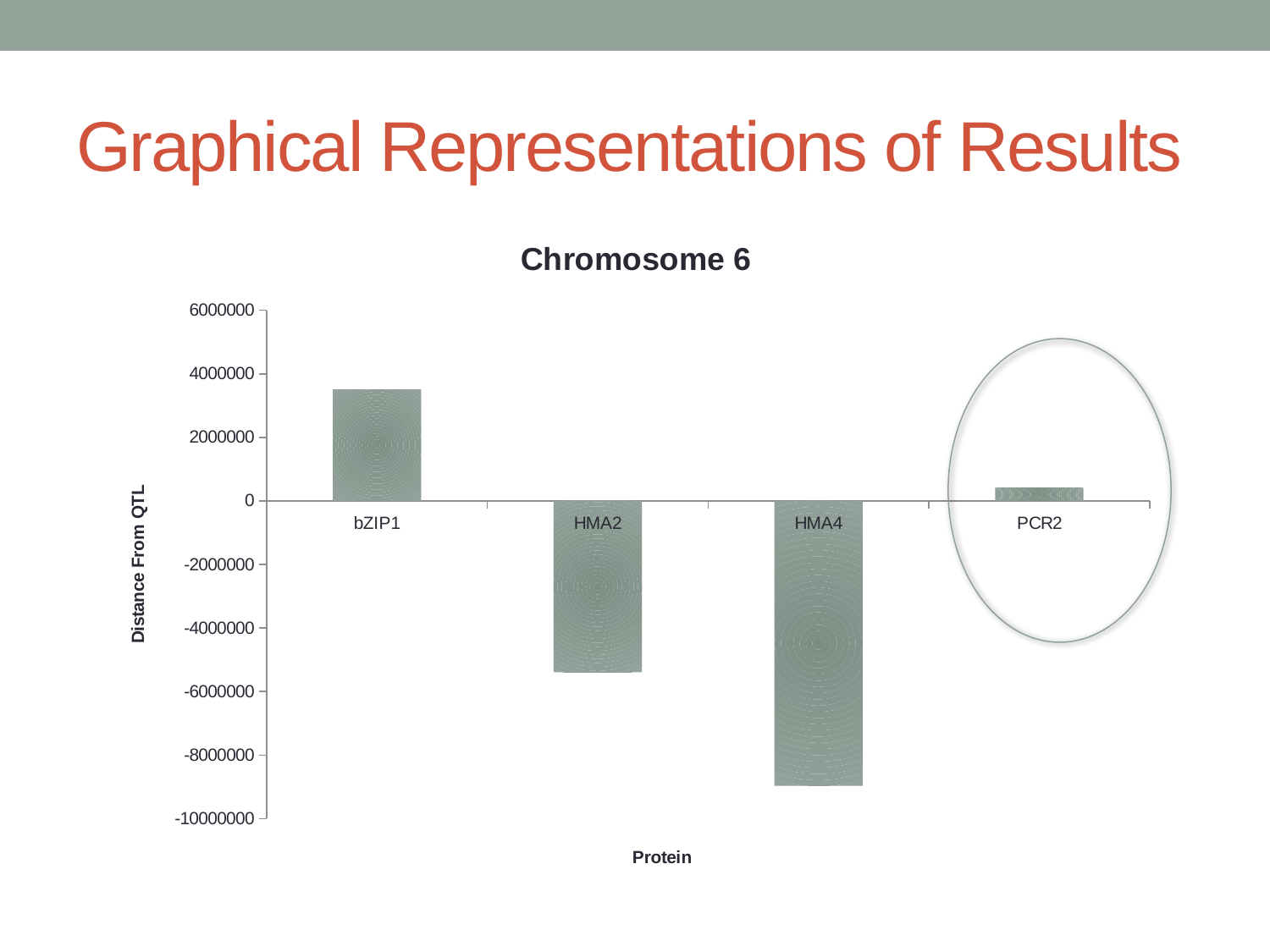

# Graphical Representations of Results

### Chart: Chromosome 6

| Category |  |
|---|---|
| bZIP1 | 3509667.0 |
| HMA2 | -5387201.0 |
| HMA4 | -8966508.0 |
| PCR2 | 412004.0 |